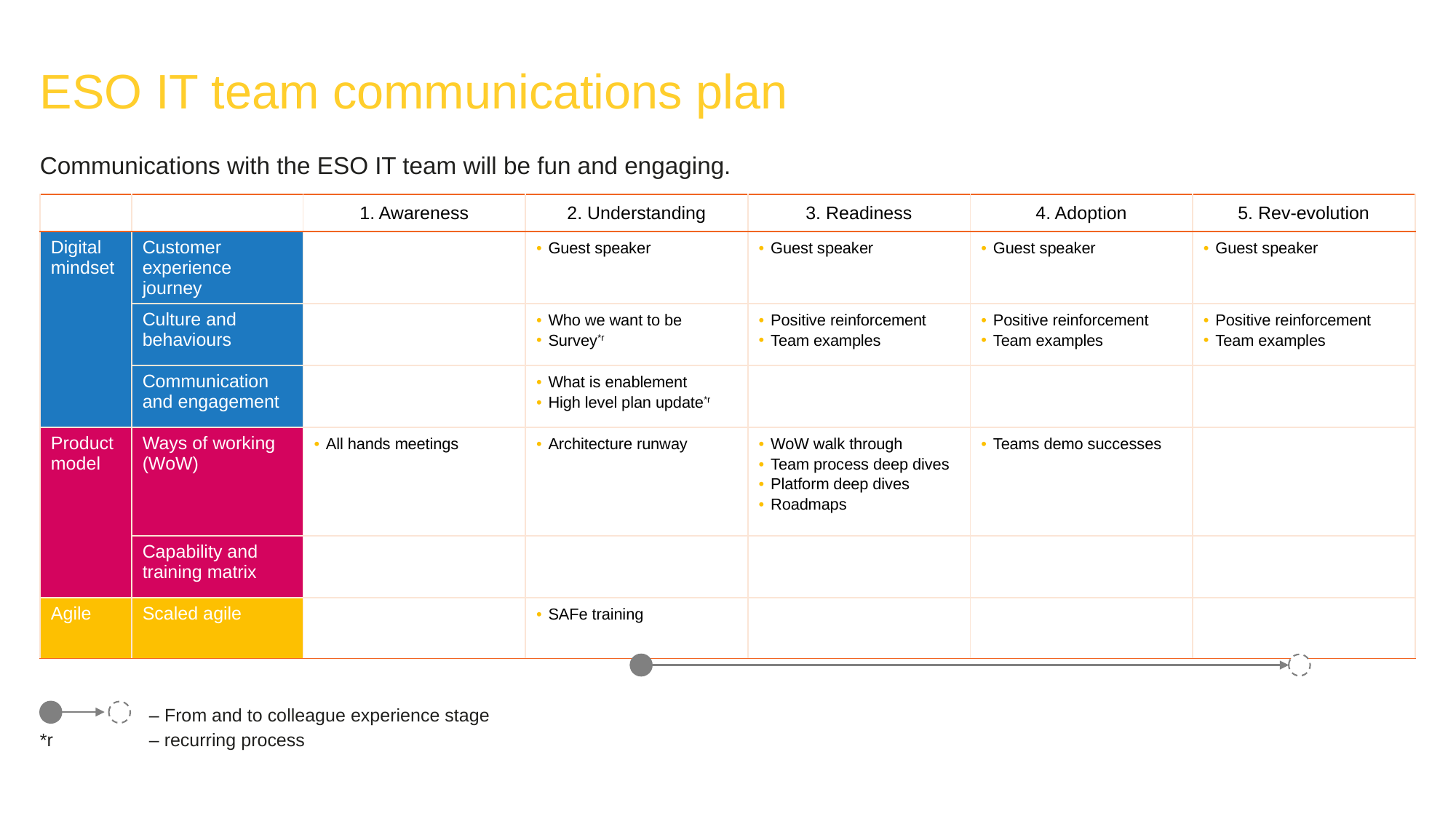

# ESO IT team communications plan
Communications with the ESO IT team will be fun and engaging.
|  |  | 1. Awareness | 2. Understanding | 3. Readiness | 4. Adoption | 5. Rev-evolution |
| --- | --- | --- | --- | --- | --- | --- |
| Digital mindset | Customer experience journey |  | Guest speaker | Guest speaker | Guest speaker | Guest speaker |
|  | Culture and behaviours |  | Who we want to be Survey\*r | Positive reinforcement Team examples | Positive reinforcement Team examples | Positive reinforcement Team examples |
|  | Communication and engagement |  | What is enablement High level plan update\*r |  |  |  |
| Product model | Ways of working (WoW) | All hands meetings | Architecture runway | WoW walk through Team process deep dives Platform deep dives Roadmaps | Teams demo successes |  |
|  | Capability and training matrix |  |  |  |  |  |
| Agile | Scaled agile |  | SAFe training |  |  |  |

	– From and to colleague experience stage
*r 	– recurring process